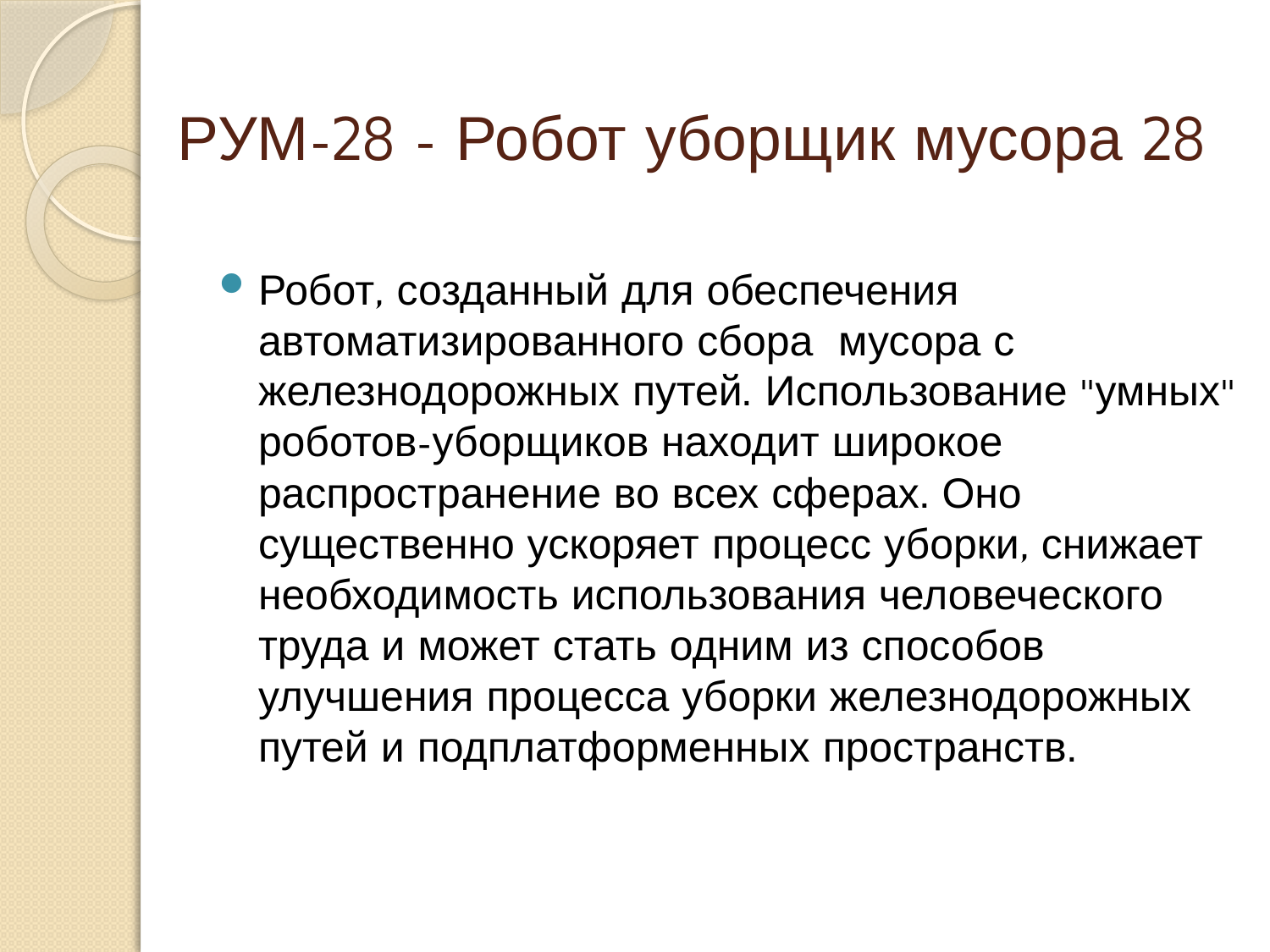

# РУМ-28 - Робот уборщик мусора 28
Робот, созданный для обеспечения автоматизированного сбора  мусора с железнодорожных путей. Использование "умных" роботов-уборщиков находит широкое распространение во всех сферах. Оно существенно ускоряет процесс уборки, снижает необходимость использования человеческого труда и может стать одним из способов улучшения процесса уборки железнодорожных путей и подплатформенных пространств.